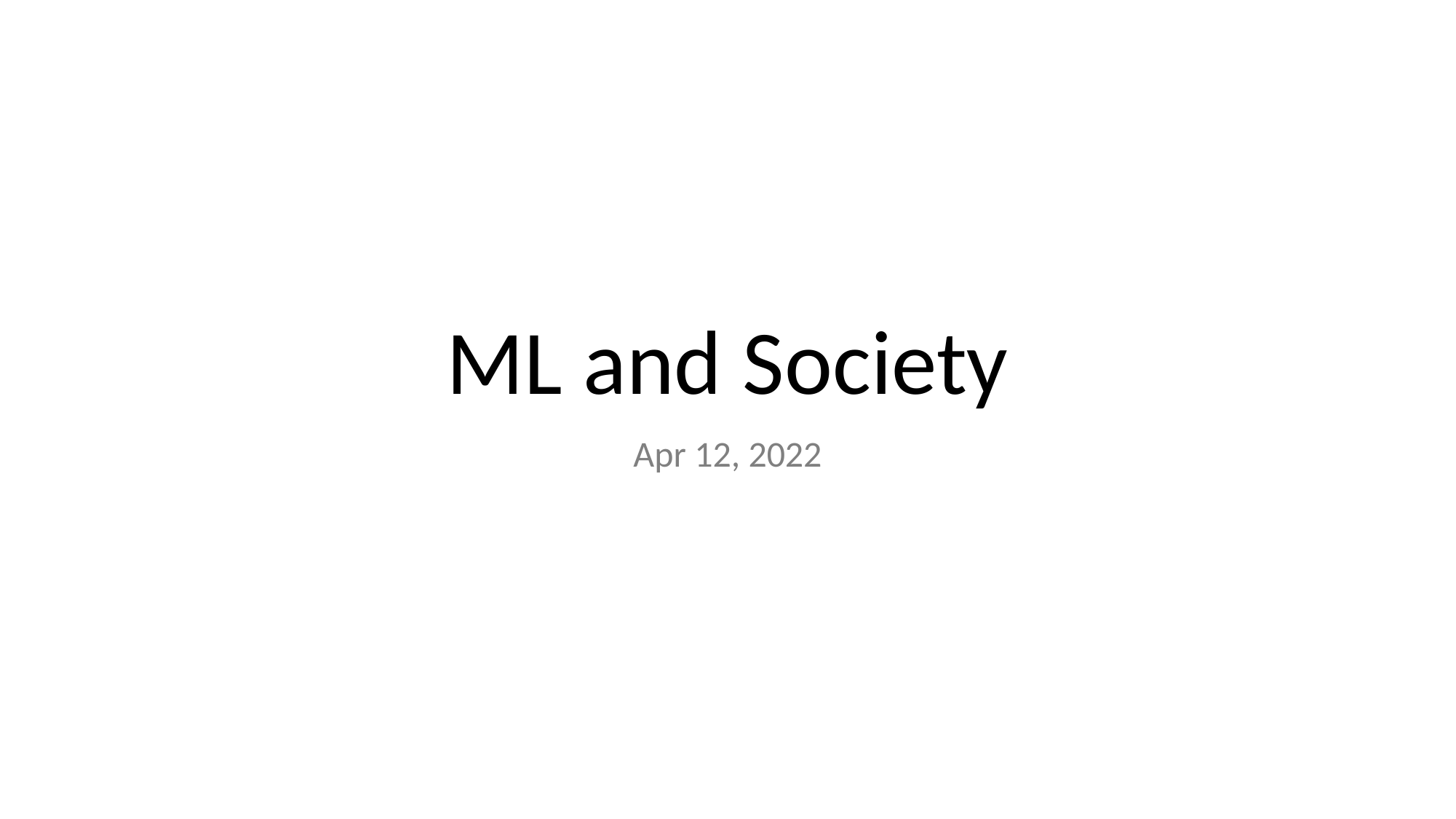

# ML and Society
Apr 12, 2022